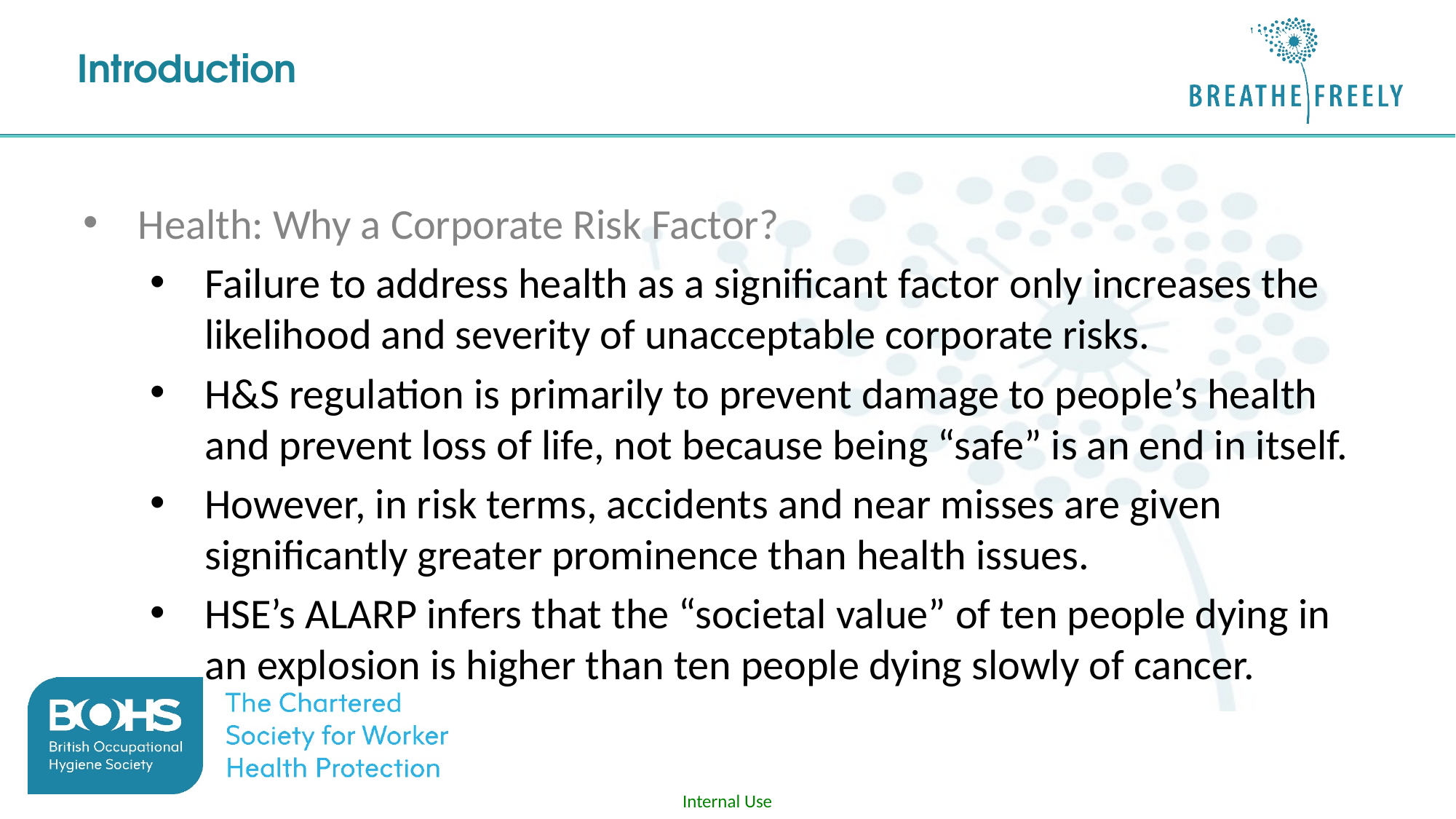

# Introduction
Health: Why a Corporate Risk Factor?
Failure to address health as a significant factor only increases the likelihood and severity of unacceptable corporate risks.
H&S regulation is primarily to prevent damage to people’s health and prevent loss of life, not because being “safe” is an end in itself.
However, in risk terms, accidents and near misses are given significantly greater prominence than health issues.
HSE’s ALARP infers that the “societal value” of ten people dying in an explosion is higher than ten people dying slowly of cancer.